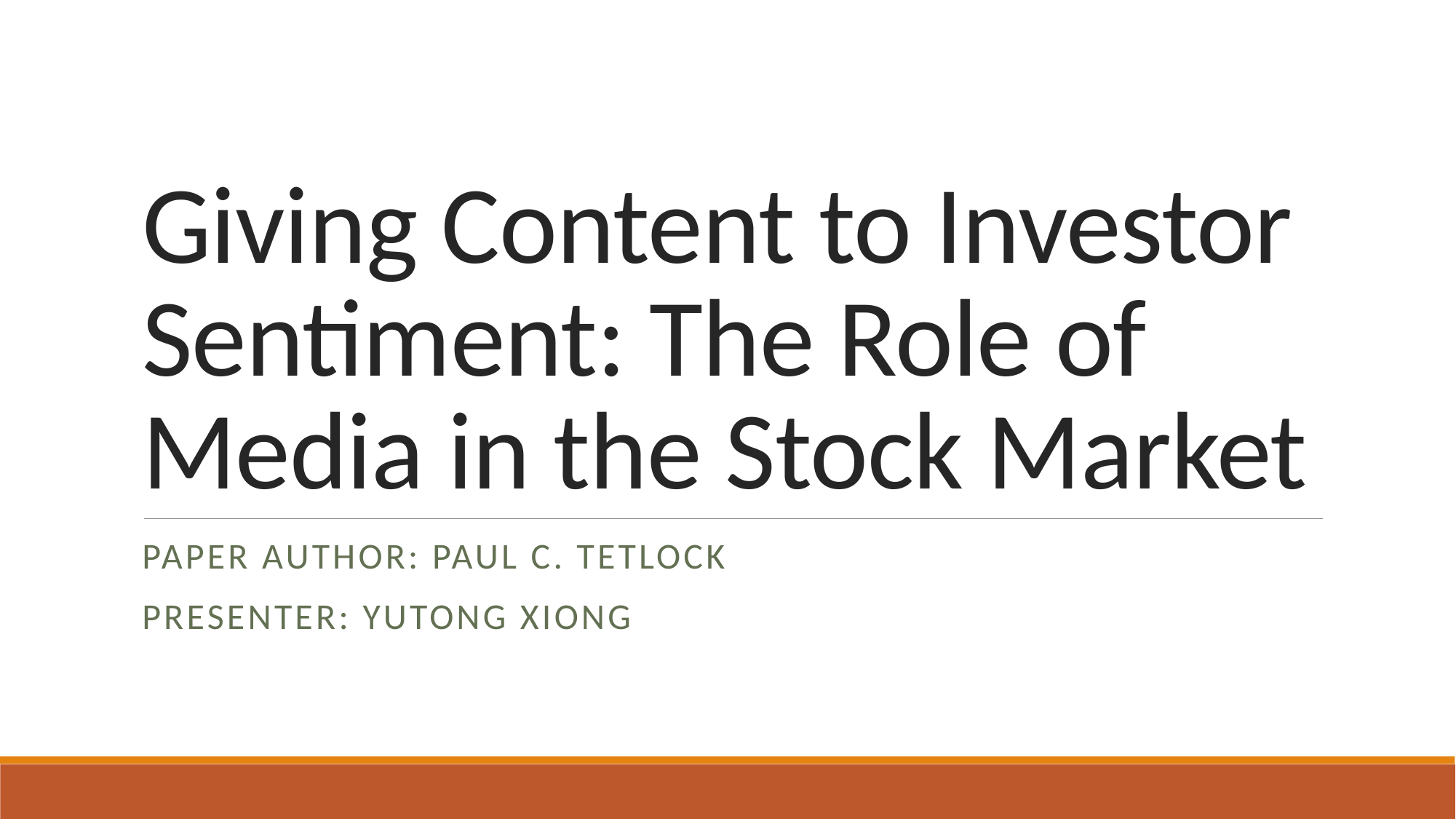

# Giving Content to Investor Sentiment: The Role of Media in the Stock Market
Paper Author: Paul C. Tetlock
Presenter: Yutong Xiong